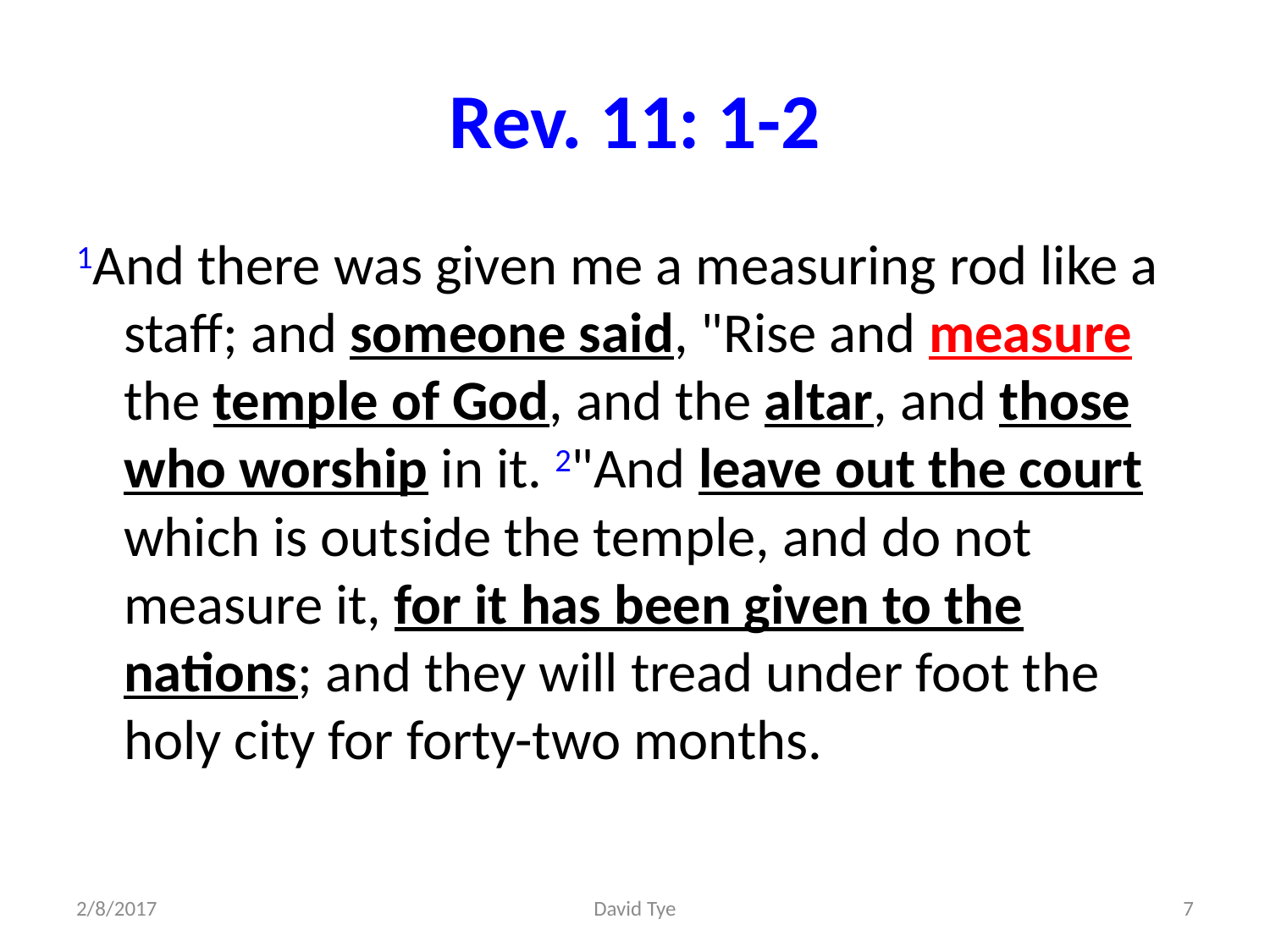

# Rev. 11: 1-2
1And there was given me a measuring rod like a staff; and someone said, "Rise and measure the temple of God, and the altar, and those who worship in it. 2"And leave out the court which is outside the temple, and do not measure it, for it has been given to the nations; and they will tread under foot the holy city for forty-two months.
2/8/2017
David Tye
7